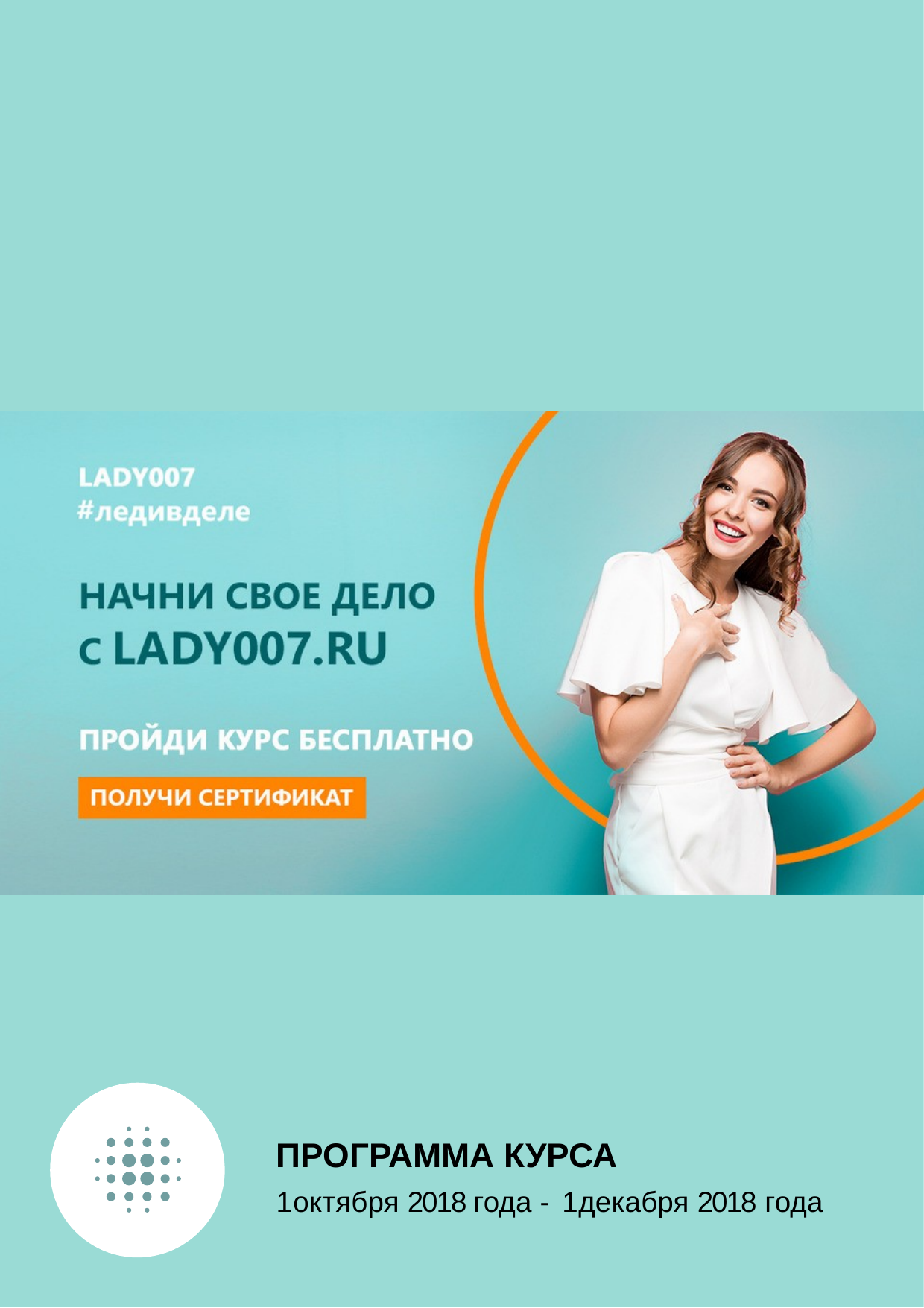

ПРОГРАММА КУРСА
1   октября 2018 года - 1 декабря 2018 года